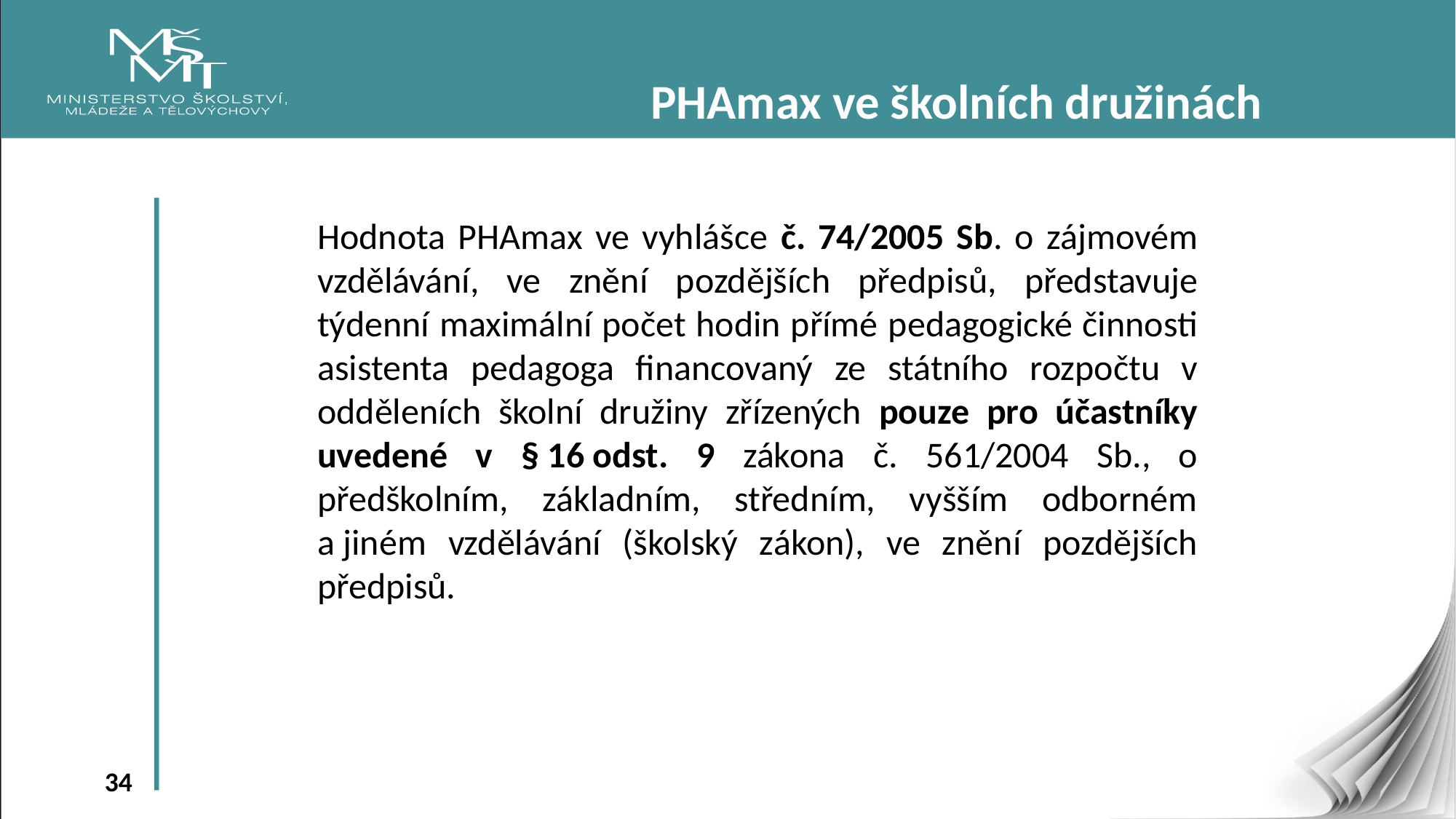

PHAmax ve školních družinách

Hodnota PHAmax ve vyhlášce č. 74/2005 Sb. o zájmovém vzdělávání, ve znění pozdějších předpisů, představuje týdenní maximální počet hodin přímé pedagogické činnosti asistenta pedagoga financovaný ze státního rozpočtu v odděleních školní družiny zřízených pouze pro účastníky uvedené v § 16 odst. 9 zákona č. 561/2004 Sb., o předškolním, základním, středním, vyšším odborném a jiném vzdělávání (školský zákon), ve znění pozdějších předpisů.